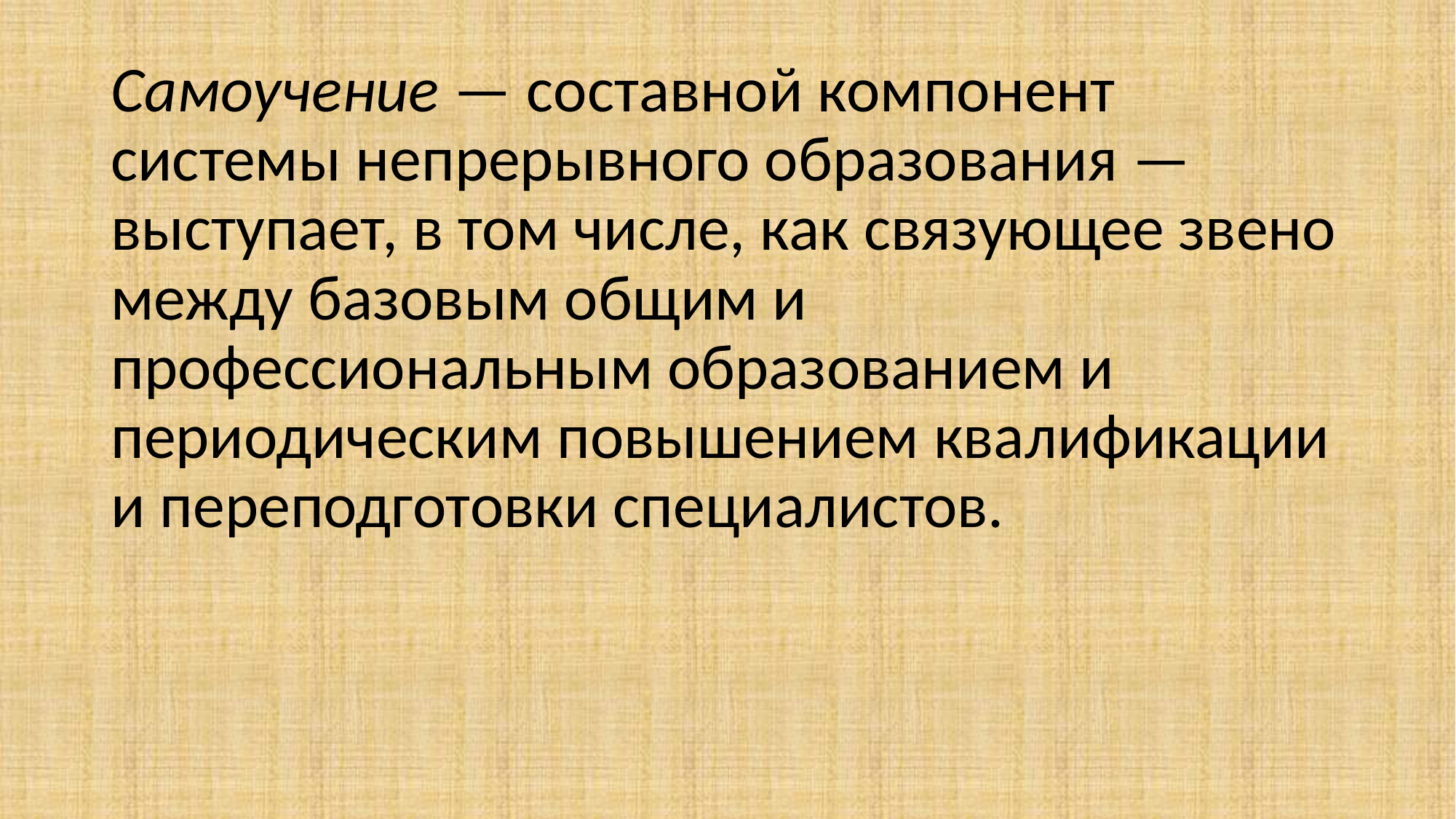

# Самоучение — составной компонент системы непрерывного образования — выступает, в том числе, как связующее звено между базовым общим и профессиональным образованием и периодическим повышением квалификации и переподготовки специалистов.